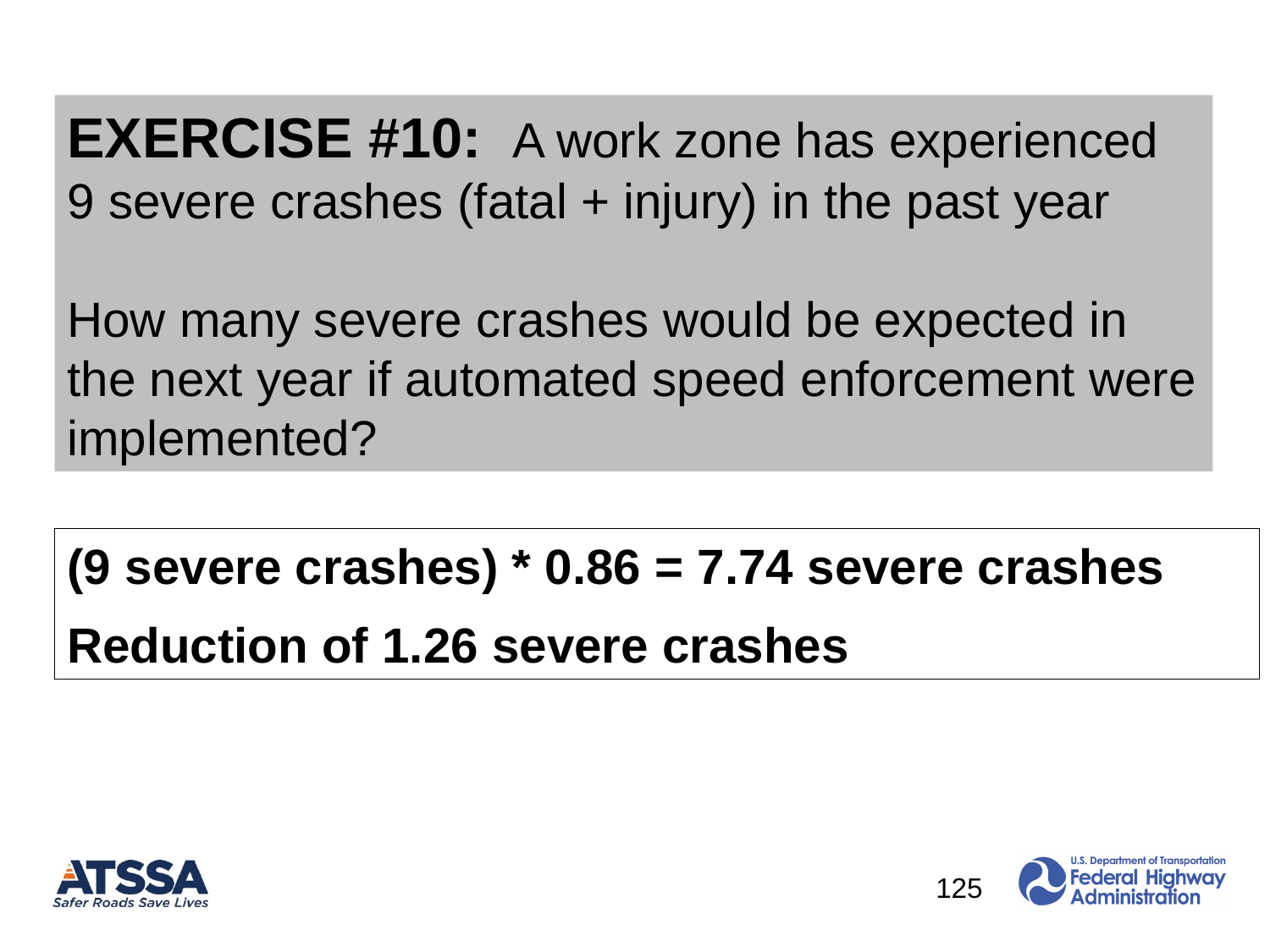

EXERCISE #10:  A work zone has experienced 9 severe crashes (fatal + injury) in the past year

How many severe crashes would be expected in the next year if automated speed enforcement were implemented?
(9 severe crashes) * 0.86 = 7.74 severe crashes

Reduction of 1.26 severe crashes